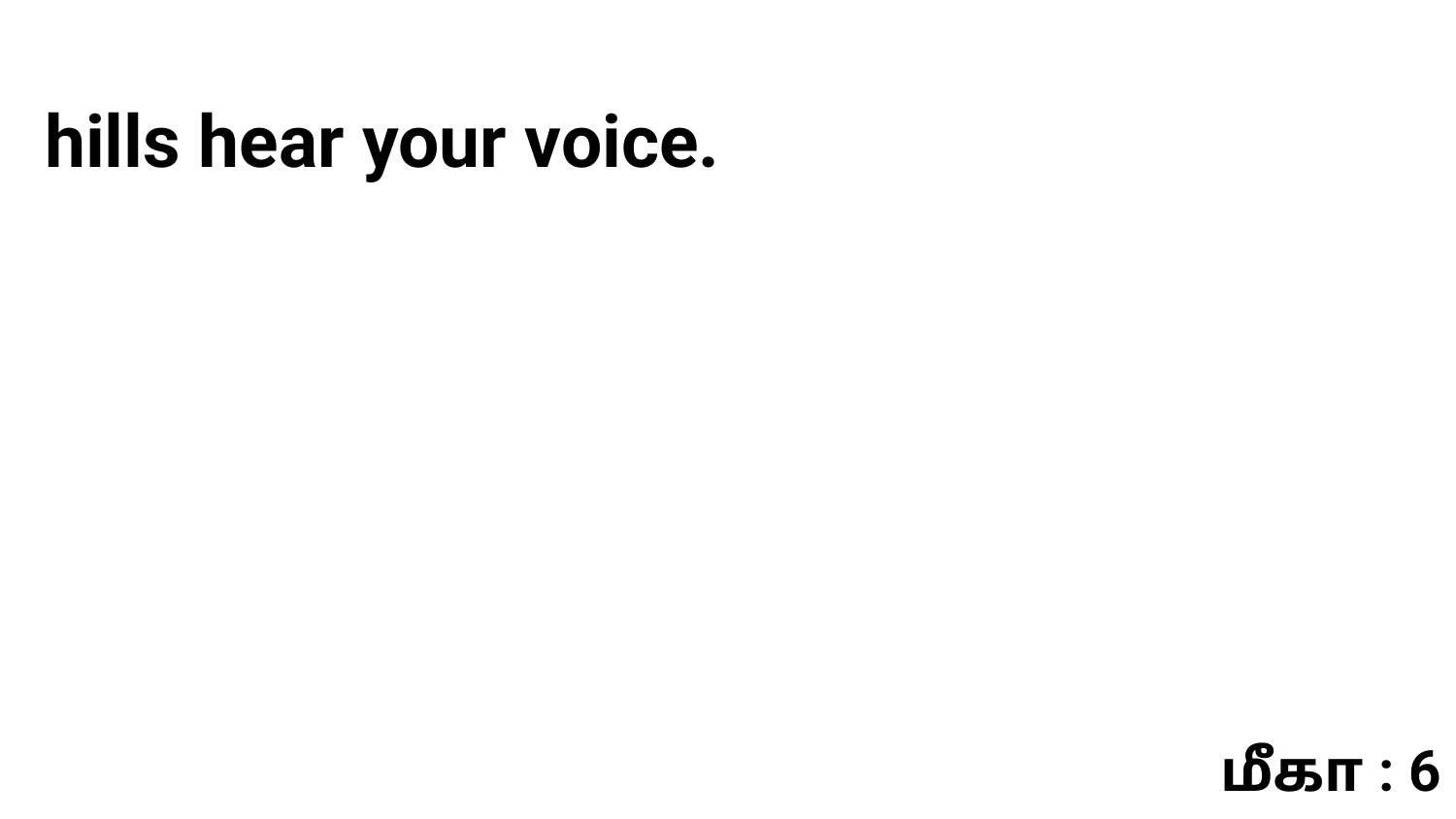

hills hear your voice.
மீகா : 6